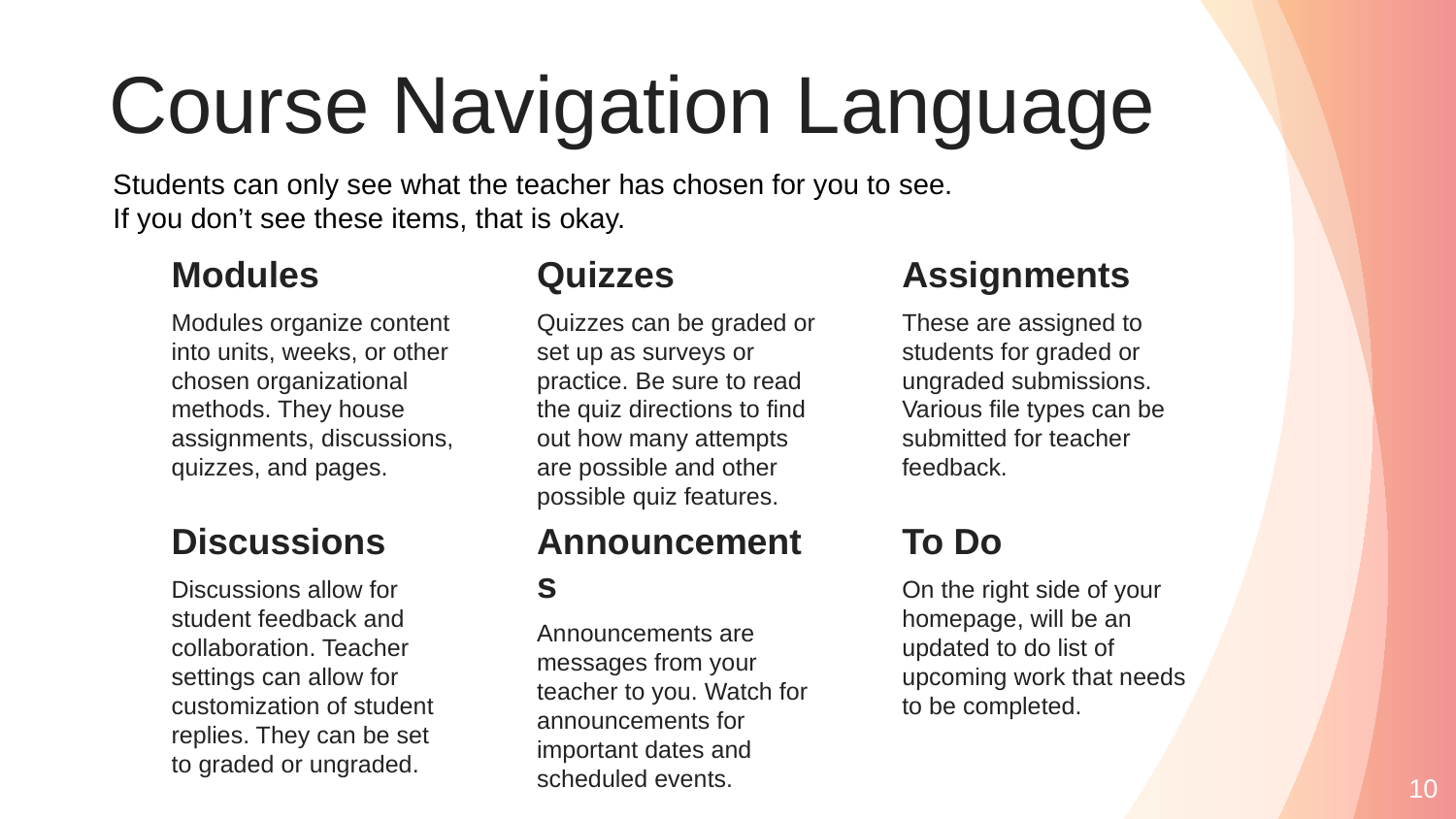

# Course Navigation Language
Students can only see what the teacher has chosen for you to see.
If you don’t see these items, that is okay.
Modules
Modules organize content into units, weeks, or other chosen organizational methods. They house assignments, discussions, quizzes, and pages.
Quizzes
Quizzes can be graded or set up as surveys or practice. Be sure to read the quiz directions to find out how many attempts are possible and other possible quiz features.
Assignments
These are assigned to students for graded or ungraded submissions. Various file types can be submitted for teacher feedback.

Discussions
Discussions allow for student feedback and collaboration. Teacher settings can allow for customization of student replies. They can be set to graded or ungraded.
Announcements
Announcements are messages from your teacher to you. Watch for announcements for important dates and scheduled events.
To Do
On the right side of your homepage, will be an updated to do list of upcoming work that needs to be completed.

10